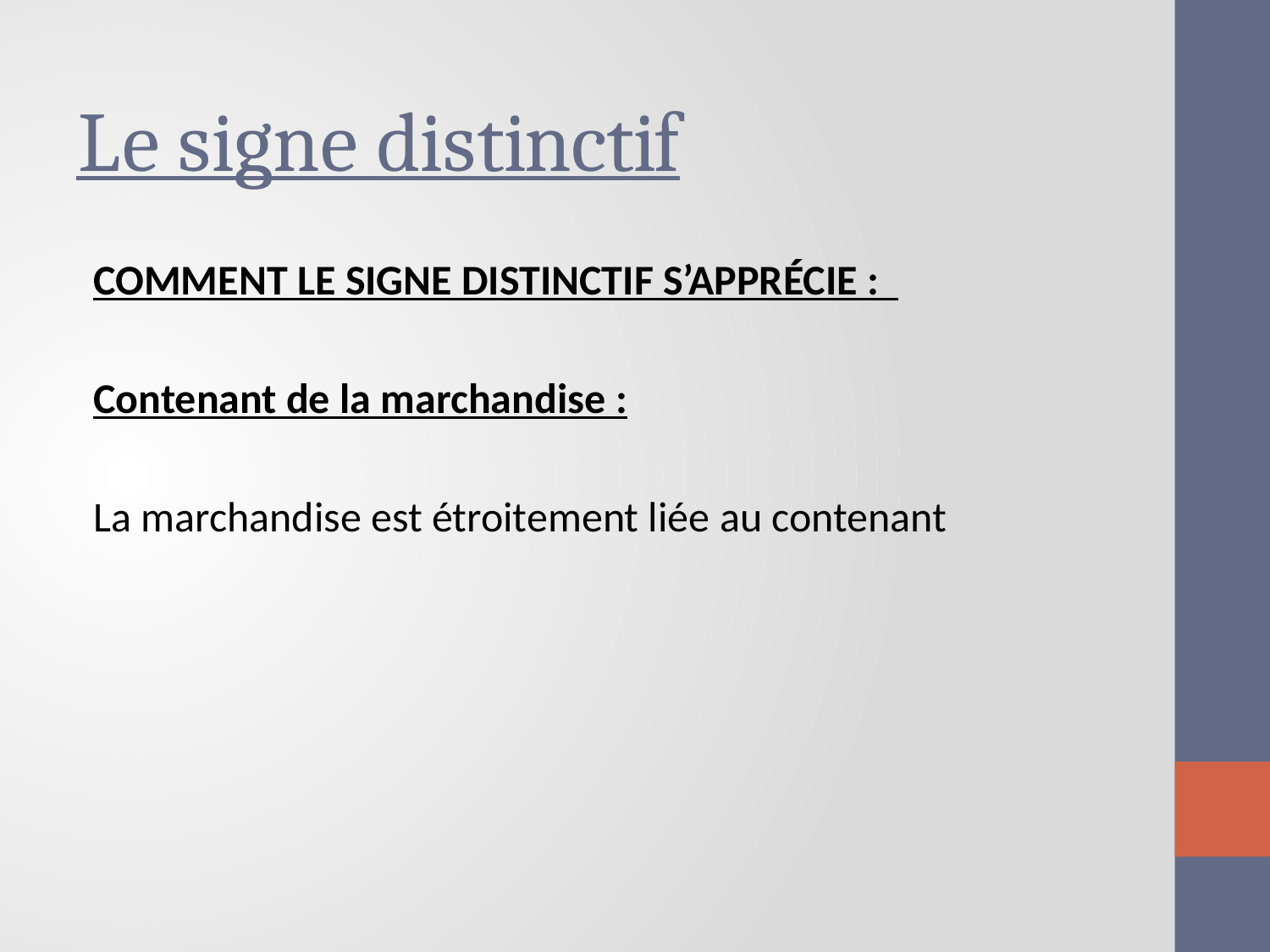

# Le signe distinctif
Comment le signe distinctif s’apprécie :

Contenant de la marchandise :

La marchandise est étroitement liée au contenant